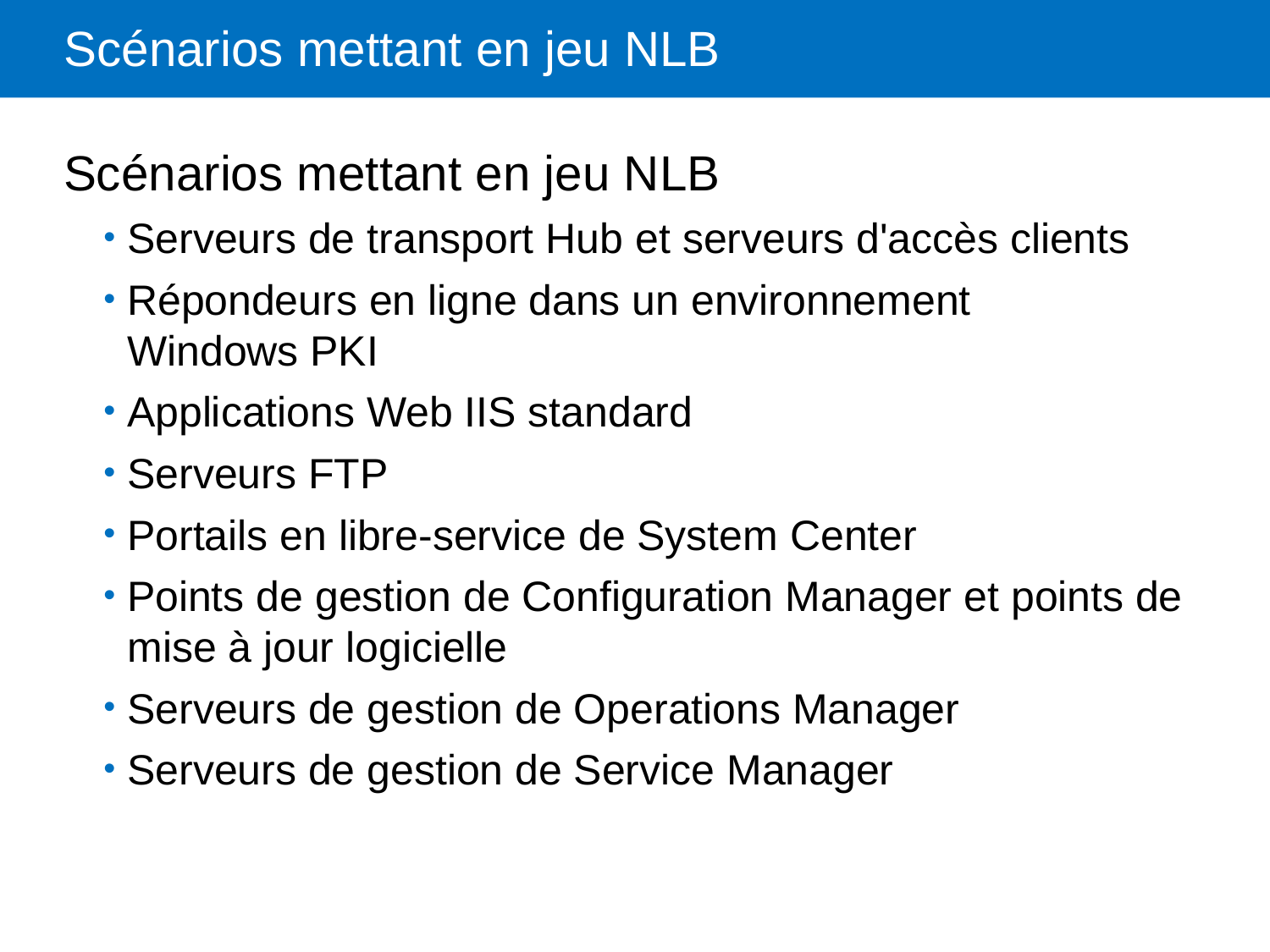

# Scénarios mettant en jeu NLB
Scénarios mettant en jeu NLB
Serveurs de transport Hub et serveurs d'accès clients
Répondeurs en ligne dans un environnement Windows PKI
Applications Web IIS standard
Serveurs FTP
Portails en libre-service de System Center
Points de gestion de Configuration Manager et points de mise à jour logicielle
Serveurs de gestion de Operations Manager
Serveurs de gestion de Service Manager